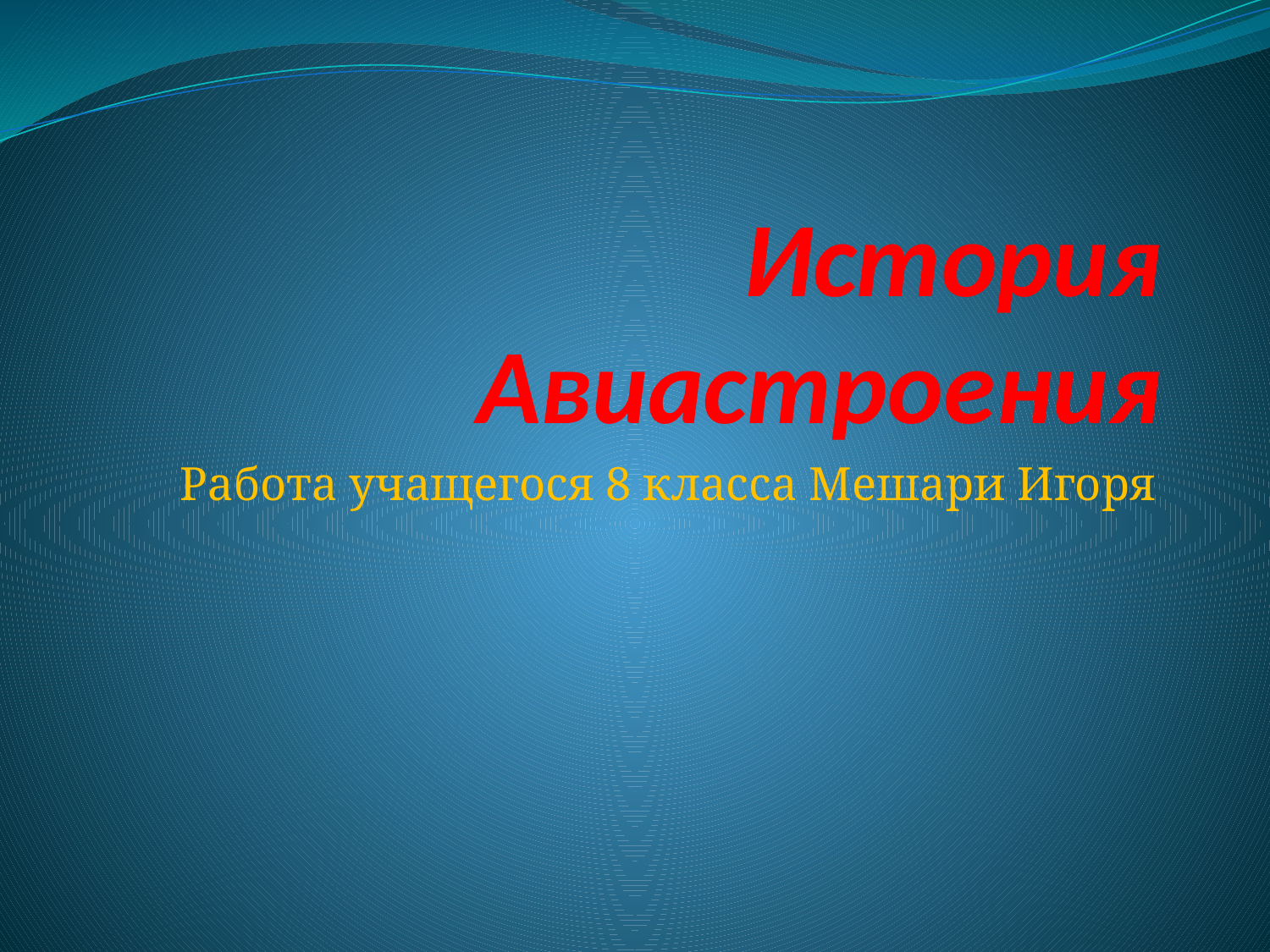

# История Авиастроения
Работа учащегося 8 класса Мешари Игоря